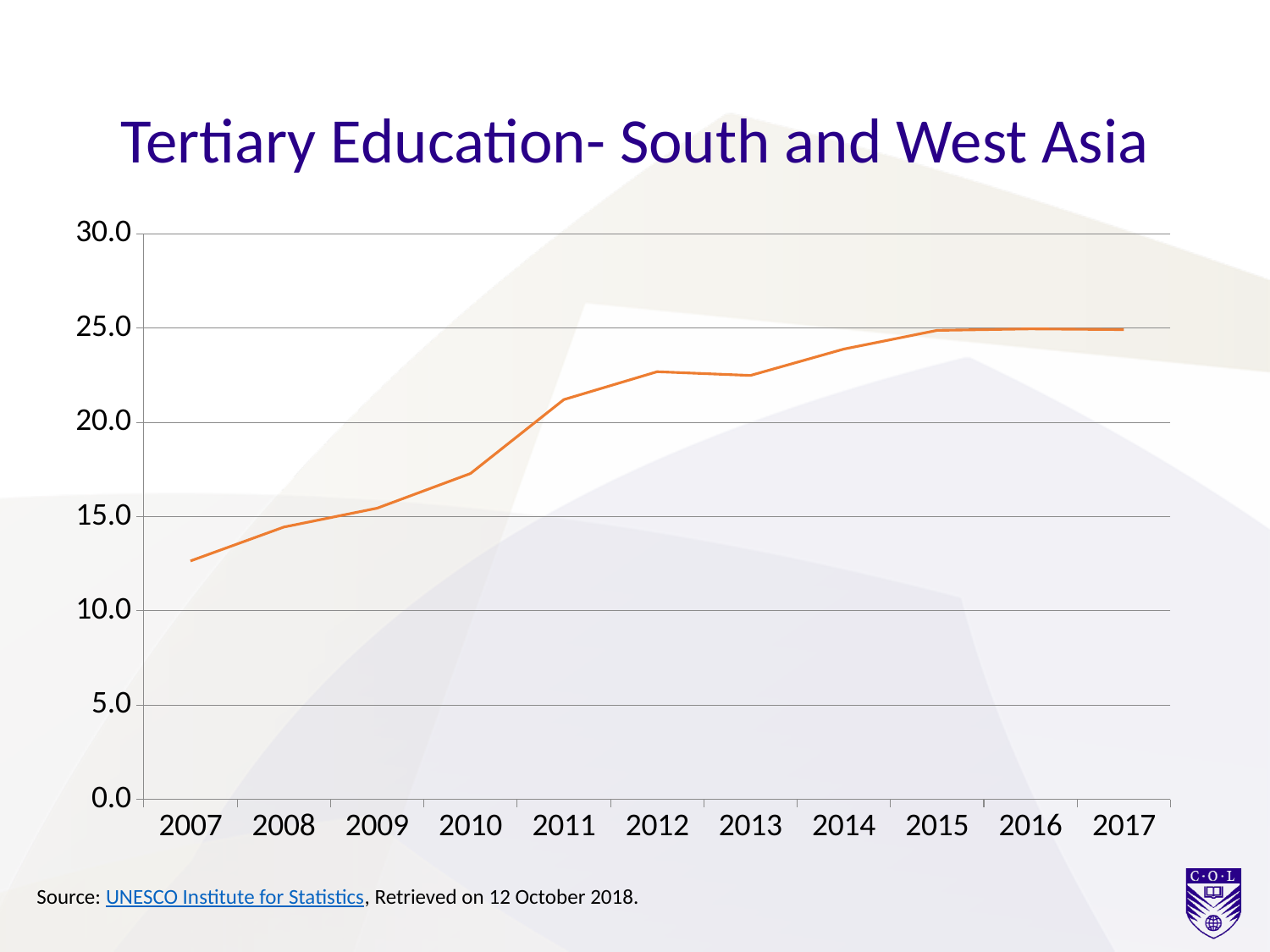

# Tertiary Education- South and West Asia

### Chart

| Category | Tertiary Enrolment |
|---|---|
| 2007 | 12.65 |
| 2008 | 14.45 |
| 2009 | 15.45 |
| 2010 | 17.29 |
| 2011 | 21.21 |
| 2012 | 22.69 |
| 2013 | 22.49 |
| 2014 | 23.89 |
| 2015 | 24.88 |
| 2016 | 24.96 |
| 2017 | 24.92 |
Source: UNESCO Institute for Statistics, Retrieved on 12 October 2018.